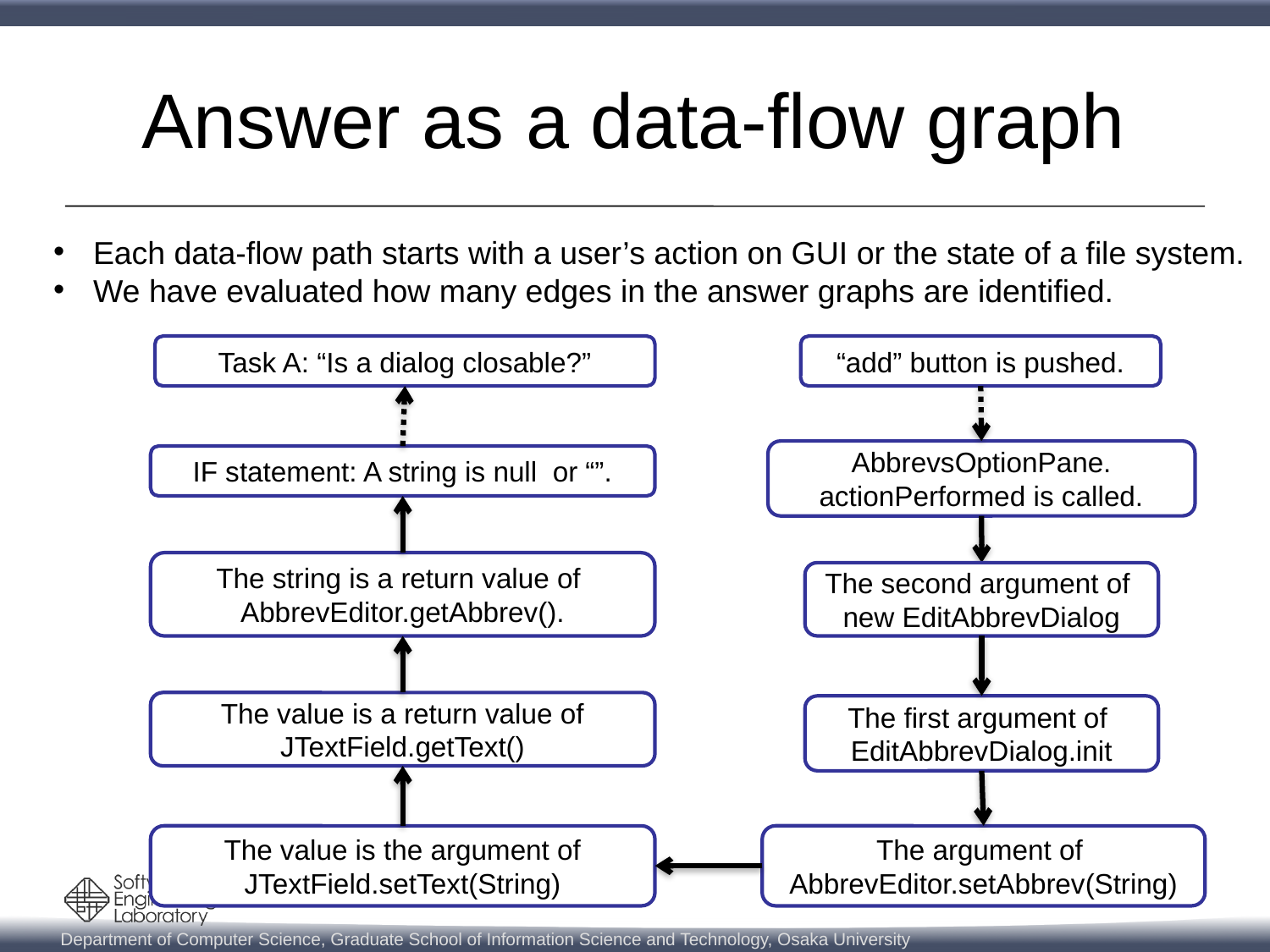

# Answer as a data-flow graph
Each data-flow path starts with a user’s action on GUI or the state of a file system.
We have evaluated how many edges in the answer graphs are identified.
Task A: “Is a dialog closable?”
“add” button is pushed.
AbbrevsOptionPane.
actionPerformed is called.
IF statement: A string is null  or “”.
The string is a return value of
AbbrevEditor.getAbbrev().
The second argument of
new EditAbbrevDialog
The value is a return value of JTextField.getText()
The first argument of
EditAbbrevDialog.init
The argument of
AbbrevEditor.setAbbrev(String)
The value is the argument of JTextField.setText(String)
17